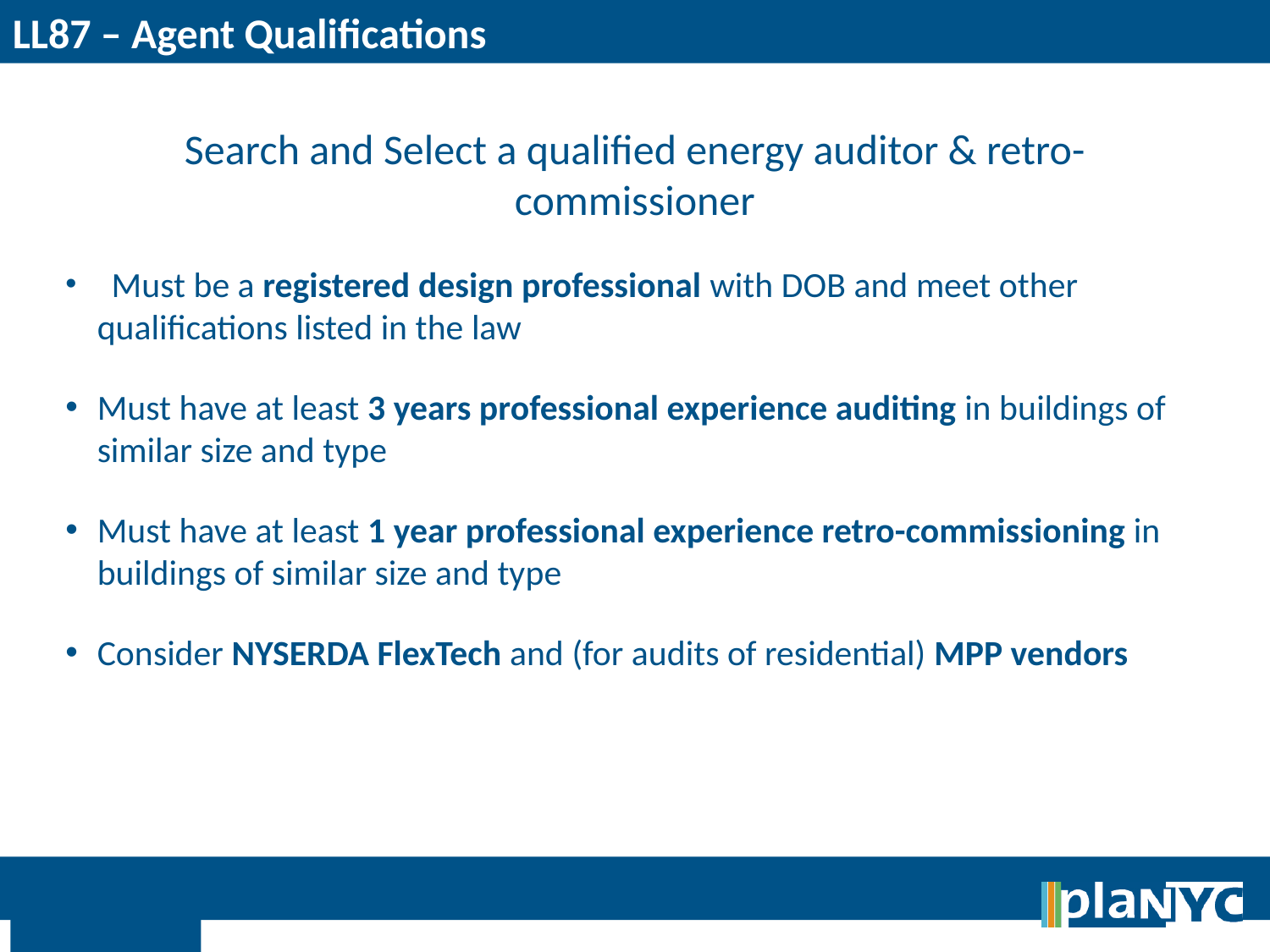

LL87 – Agent Qualifications
Search and Select a qualified energy auditor & retro-commissioner

  Must be a registered design professional with DOB and meet other qualifications listed in the law

Must have at least 3 years professional experience auditing in buildings of similar size and type

Must have at least 1 year professional experience retro-commissioning in buildings of similar size and type

Consider NYSERDA FlexTech and (for audits of residential) MPP vendors